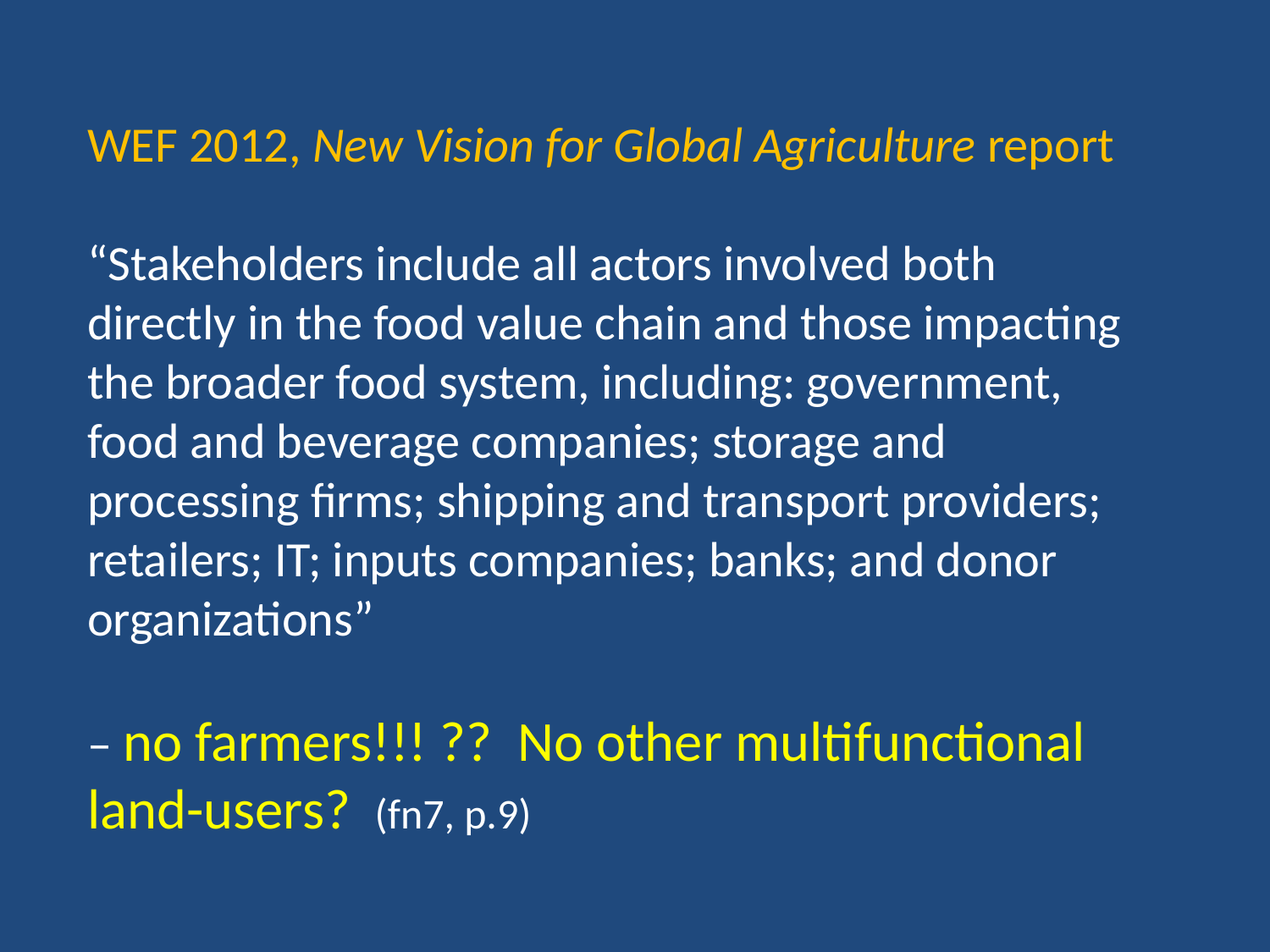

WEF 2012, New Vision for Global Agriculture report

“Stakeholders include all actors involved both directly in the food value chain and those impacting the broader food system, including: government, food and beverage companies; storage and processing firms; shipping and transport providers; retailers; IT; inputs companies; banks; and donor organizations”

– no farmers!!! ??  No other multifunctional land-users?  (fn7, p.9)